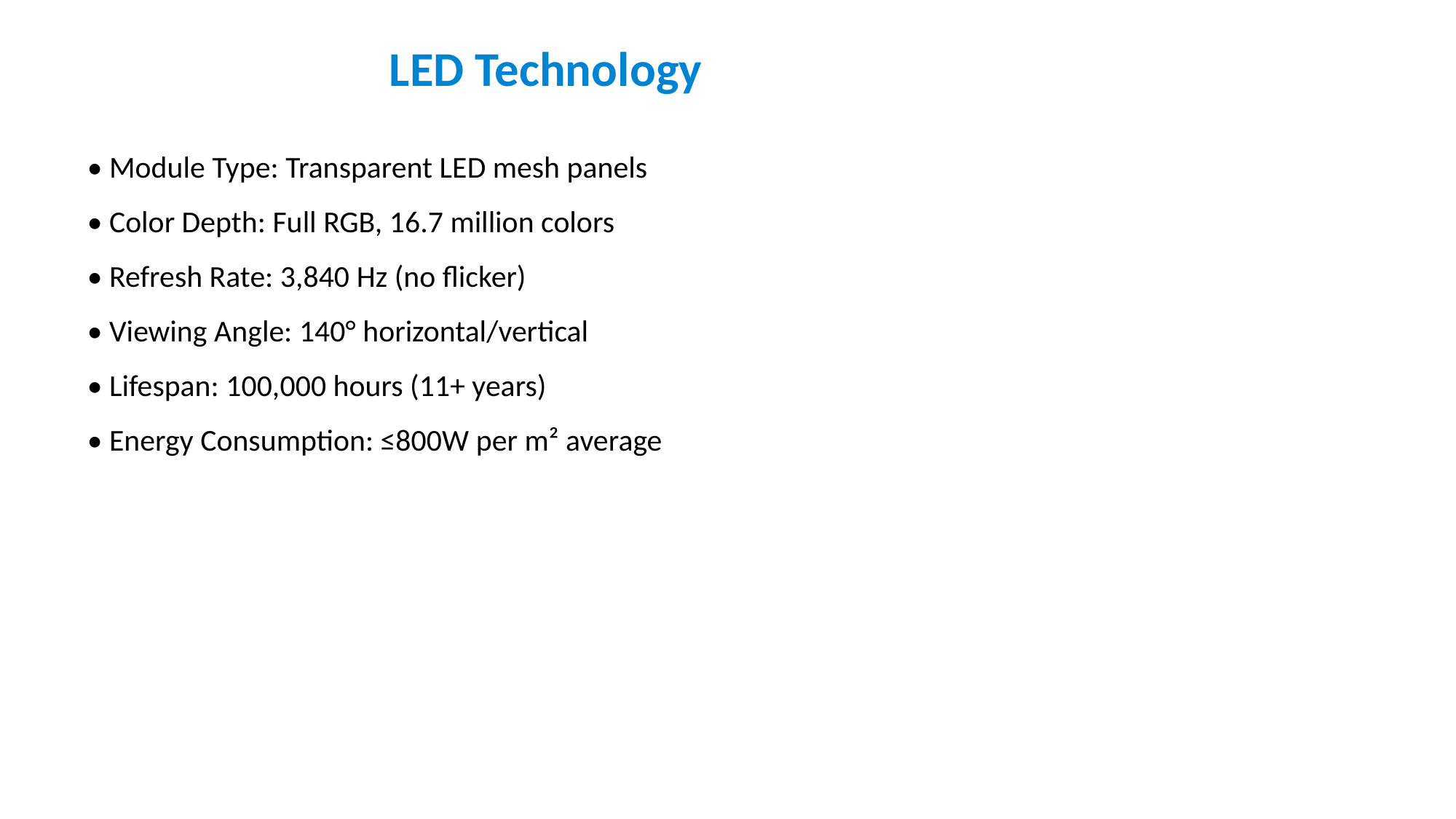

LED Technology
• Module Type: Transparent LED mesh panels
• Color Depth: Full RGB, 16.7 million colors
• Refresh Rate: 3,840 Hz (no flicker)
• Viewing Angle: 140° horizontal/vertical
• Lifespan: 100,000 hours (11+ years)
• Energy Consumption: ≤800W per m² average